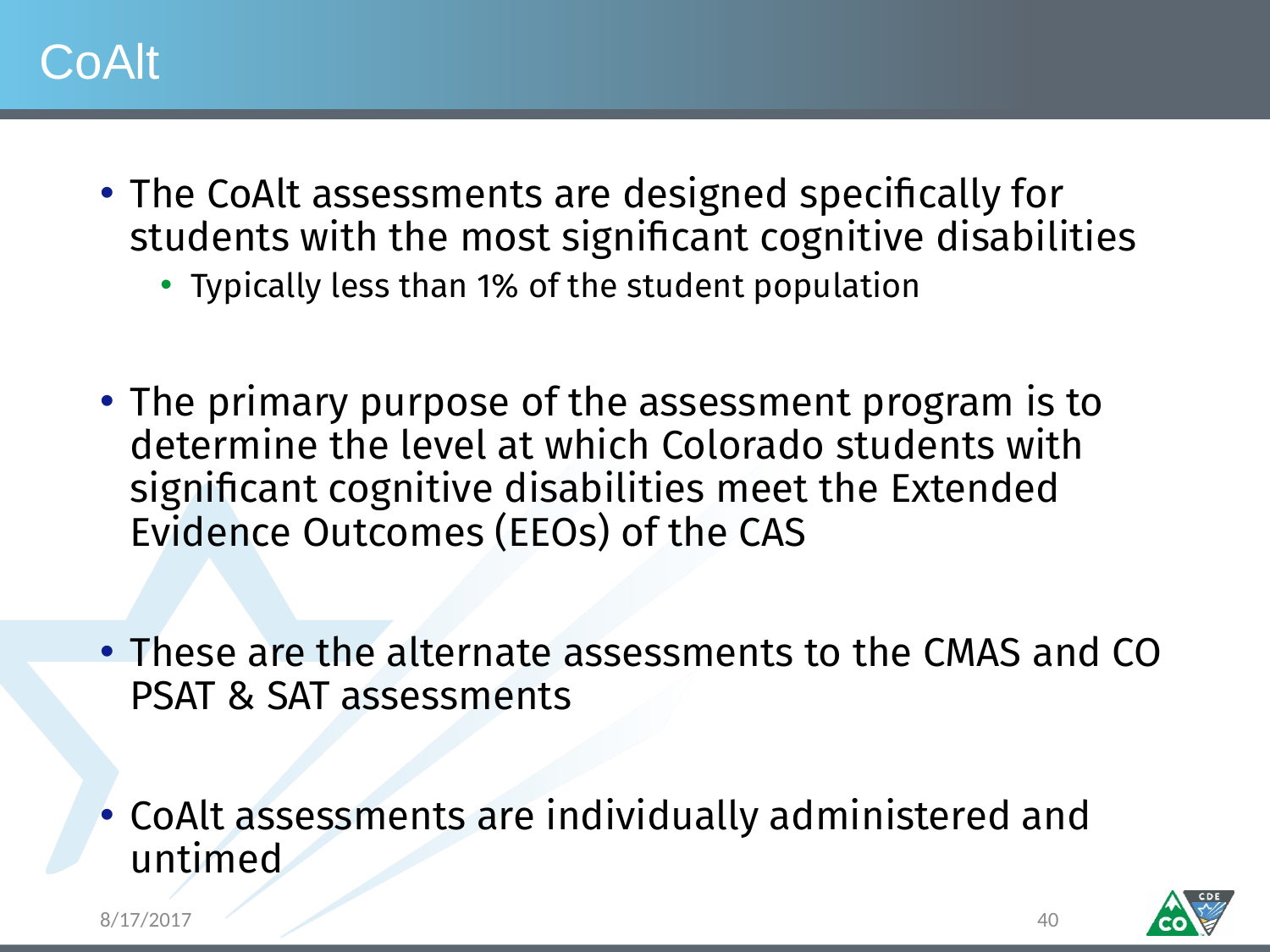

# CoAlt
The CoAlt assessments are designed specifically for students with the most significant cognitive disabilities
Typically less than 1% of the student population

The primary purpose of the assessment program is to determine the level at which Colorado students with significant cognitive disabilities meet the Extended Evidence Outcomes (EEOs) of the CAS

These are the alternate assessments to the CMAS and CO PSAT & SAT assessments

CoAlt assessments are individually administered and untimed